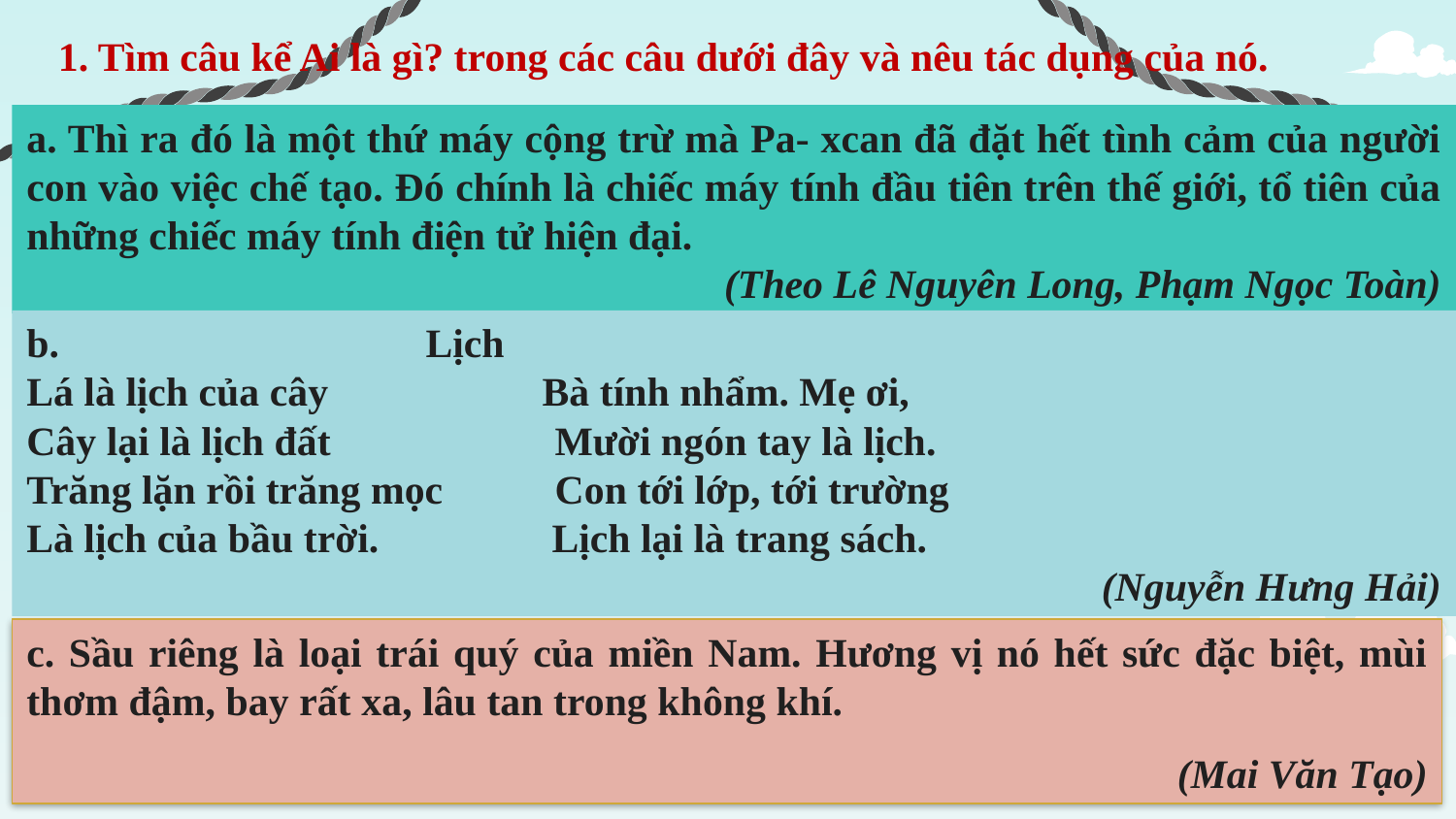

1. Tìm câu kể Ai là gì? trong các câu dưới đây và nêu tác dụng của nó.
a. Thì ra đó là một thứ máy cộng trừ mà Pa- xcan đã đặt hết tình cảm của người con vào việc chế tạo. Đó chính là chiếc máy tính đầu tiên trên thế giới, tổ tiên của những chiếc máy tính điện tử hiện đại.
                              (Theo Lê Nguyên Long, Phạm Ngọc Toàn)
b.                                    Lịch
Lá là lịch của cây                     Bà tính nhẩm. Mẹ ơi,
Cây lại là lịch đất                      Mười ngón tay là lịch.
Trăng lặn rồi trăng mọc           Con tới lớp, tới trường
Là lịch của bầu trời.                 Lịch lại là trang sách.
(Nguyễn Hưng Hải)
c. Sầu riêng là loại trái quý của miền Nam. Hương vị nó hết sức đặc biệt, mùi thơm đậm, bay rất xa, lâu tan trong không khí.
(Mai Văn Tạo)